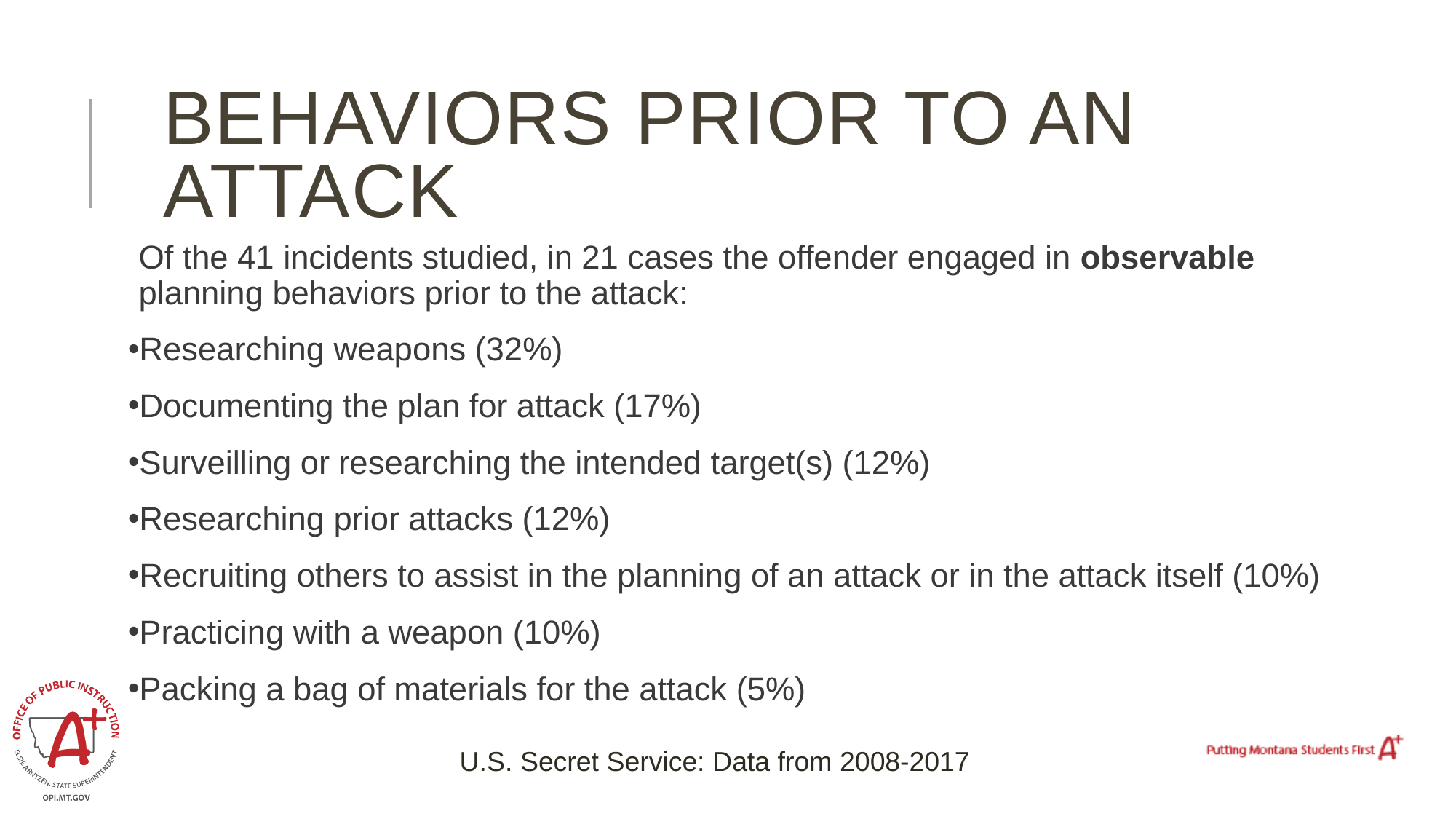

# Behaviors prior to an attack
Of the 41 incidents studied, in 21 cases the offender engaged in observable planning behaviors prior to the attack:
Researching weapons (32%)
Documenting the plan for attack (17%)
Surveilling or researching the intended target(s) (12%)
Researching prior attacks (12%)
Recruiting others to assist in the planning of an attack or in the attack itself (10%)
Practicing with a weapon (10%)
Packing a bag of materials for the attack (5%)
U.S. Secret Service: Data from 2008-2017